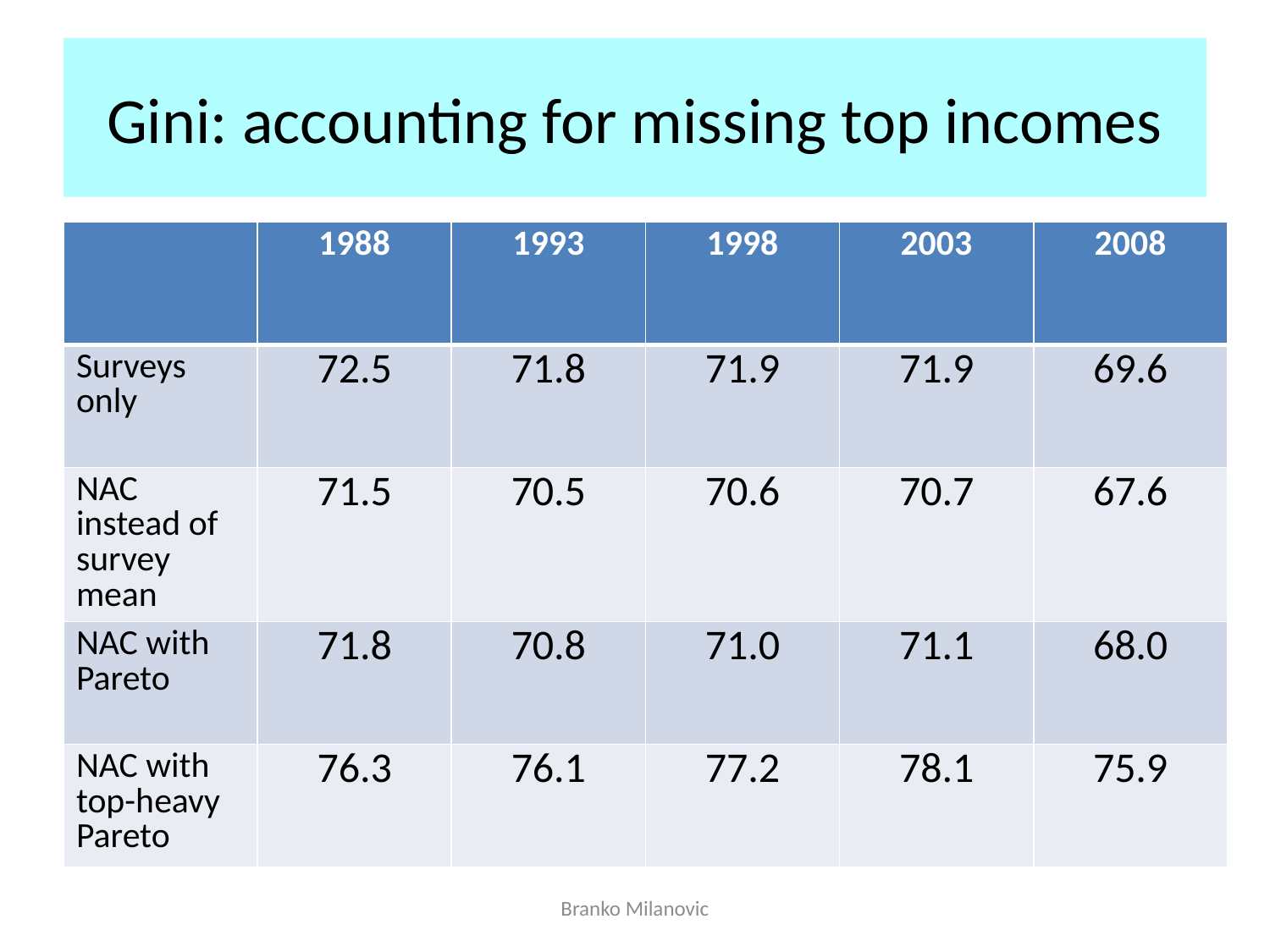

# Gini: accounting for missing top incomes
|  | 1988 | 1993 | 1998 | 2003 | 2008 |
| --- | --- | --- | --- | --- | --- |
| Surveys only | 72.5 | 71.8 | 71.9 | 71.9 | 69.6 |
| NAC instead of survey mean | 71.5 | 70.5 | 70.6 | 70.7 | 67.6 |
| NAC with Pareto | 71.8 | 70.8 | 71.0 | 71.1 | 68.0 |
| NAC with top-heavy Pareto | 76.3 | 76.1 | 77.2 | 78.1 | 75.9 |
Branko Milanovic